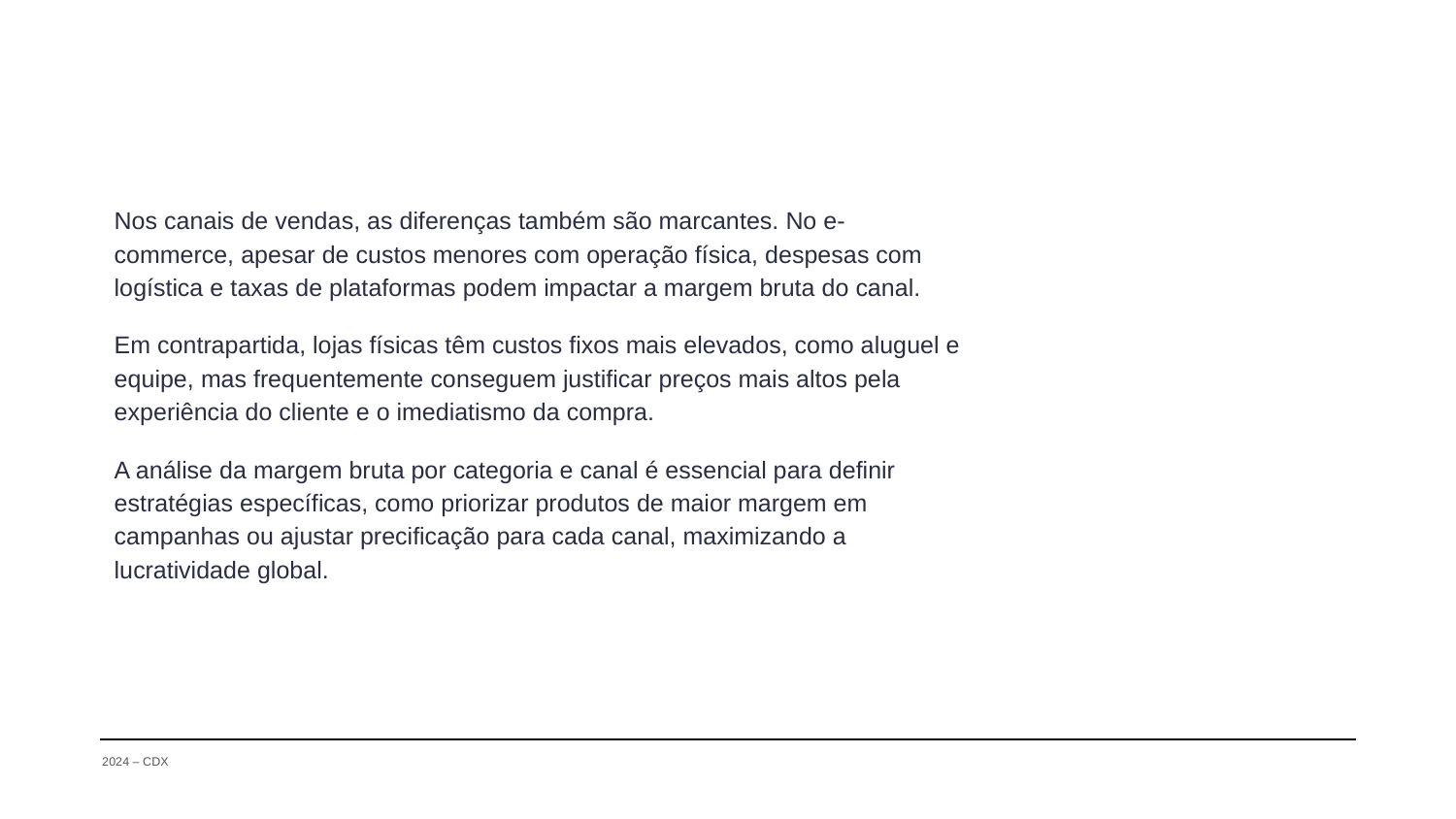

Nos canais de vendas, as diferenças também são marcantes. No e-commerce, apesar de custos menores com operação física, despesas com logística e taxas de plataformas podem impactar a margem bruta do canal.
Em contrapartida, lojas físicas têm custos fixos mais elevados, como aluguel e equipe, mas frequentemente conseguem justificar preços mais altos pela experiência do cliente e o imediatismo da compra.
A análise da margem bruta por categoria e canal é essencial para definir estratégias específicas, como priorizar produtos de maior margem em campanhas ou ajustar precificação para cada canal, maximizando a lucratividade global.
2024 – CDX